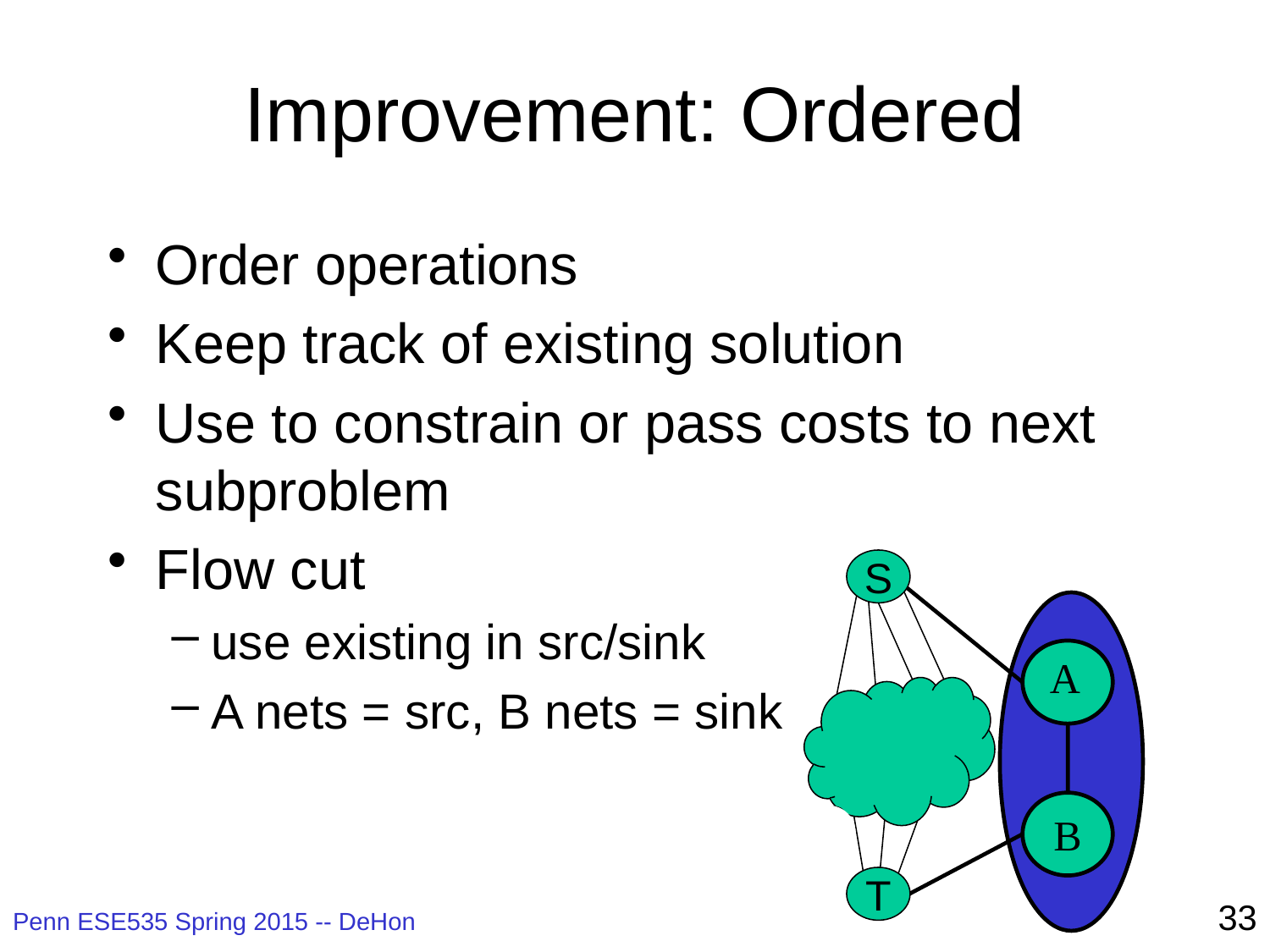

# Improvement: Ordered
Order operations
Keep track of existing solution
Use to constrain or pass costs to next subproblem
Flow cut
use existing in src/sink
A nets = src, B nets = sink
S

A

B

T
33
Penn ESE535 Spring 2015 -- DeHon